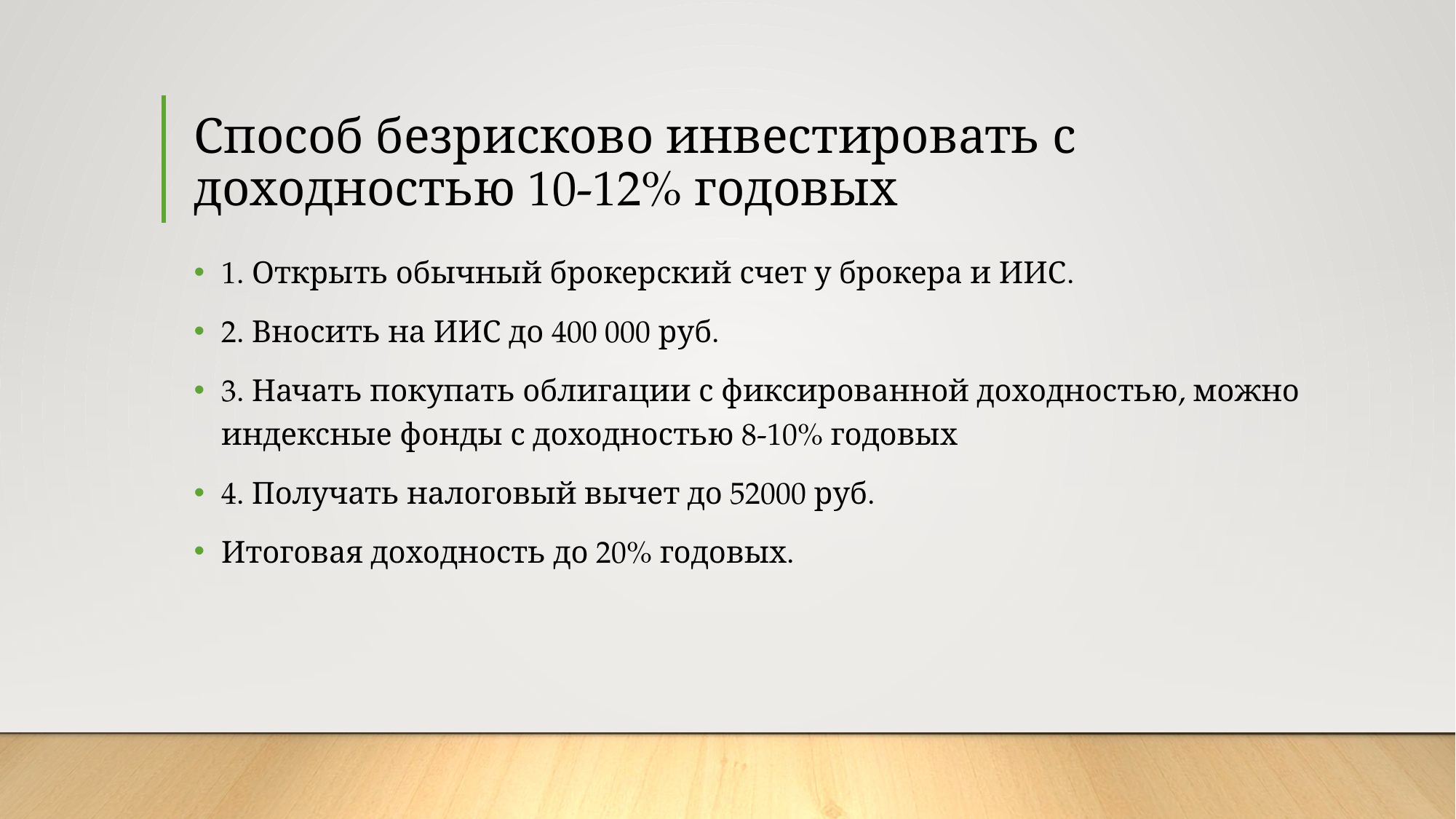

# Способ безрисково инвестировать с доходностью 10-12% годовых
1. Открыть обычный брокерский счет у брокера и ИИС.
2. Вносить на ИИС до 400 000 руб.
3. Начать покупать облигации с фиксированной доходностью, можно индексные фонды с доходностью 8-10% годовых
4. Получать налоговый вычет до 52000 руб.
Итоговая доходность до 20% годовых.